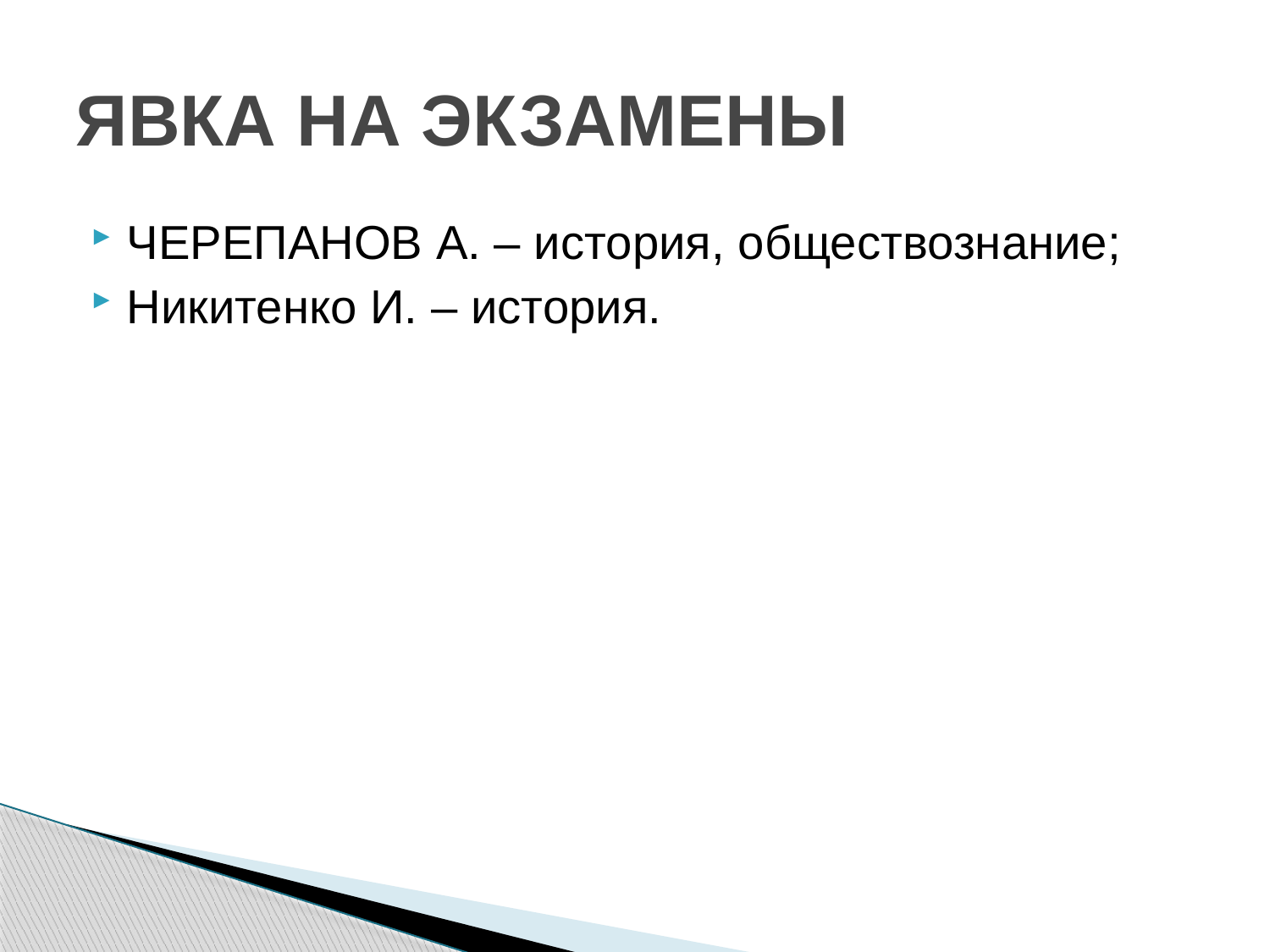

# ЯВКА НА ЭКЗАМЕНЫ
ЧЕРЕПАНОВ А. – история, обществознание;
Никитенко И. – история.